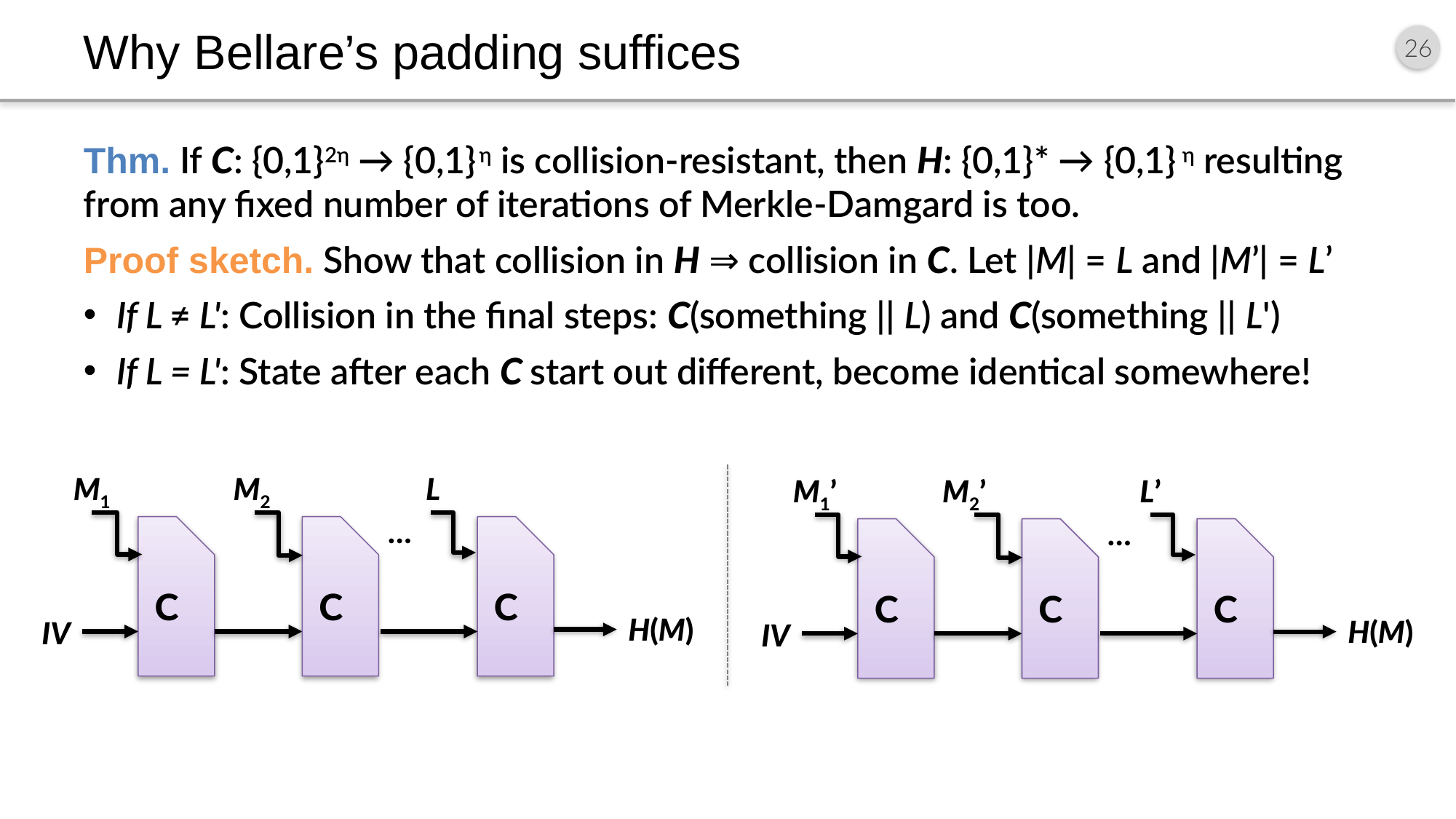

# Why Bellare’s padding suffices
Thm. If C: {0,1}2η → {0,1} η is collision-resistant, then H: {0,1}* → {0,1} η resulting from any fixed number of iterations of Merkle-Damgard is too.
Proof sketch. Show that collision in H ⇒ collision in C. Let |M| = L and |M’| = L’
If L ≠ L': Collision in the final steps: C(something || L) and C(something || L')
If L = L': State after each C start out different, become identical somewhere!

M1
M2
L
…
C
C
C
H(M)
IV
M1’
M2’
L’
…
C
C
C
H(M)
IV